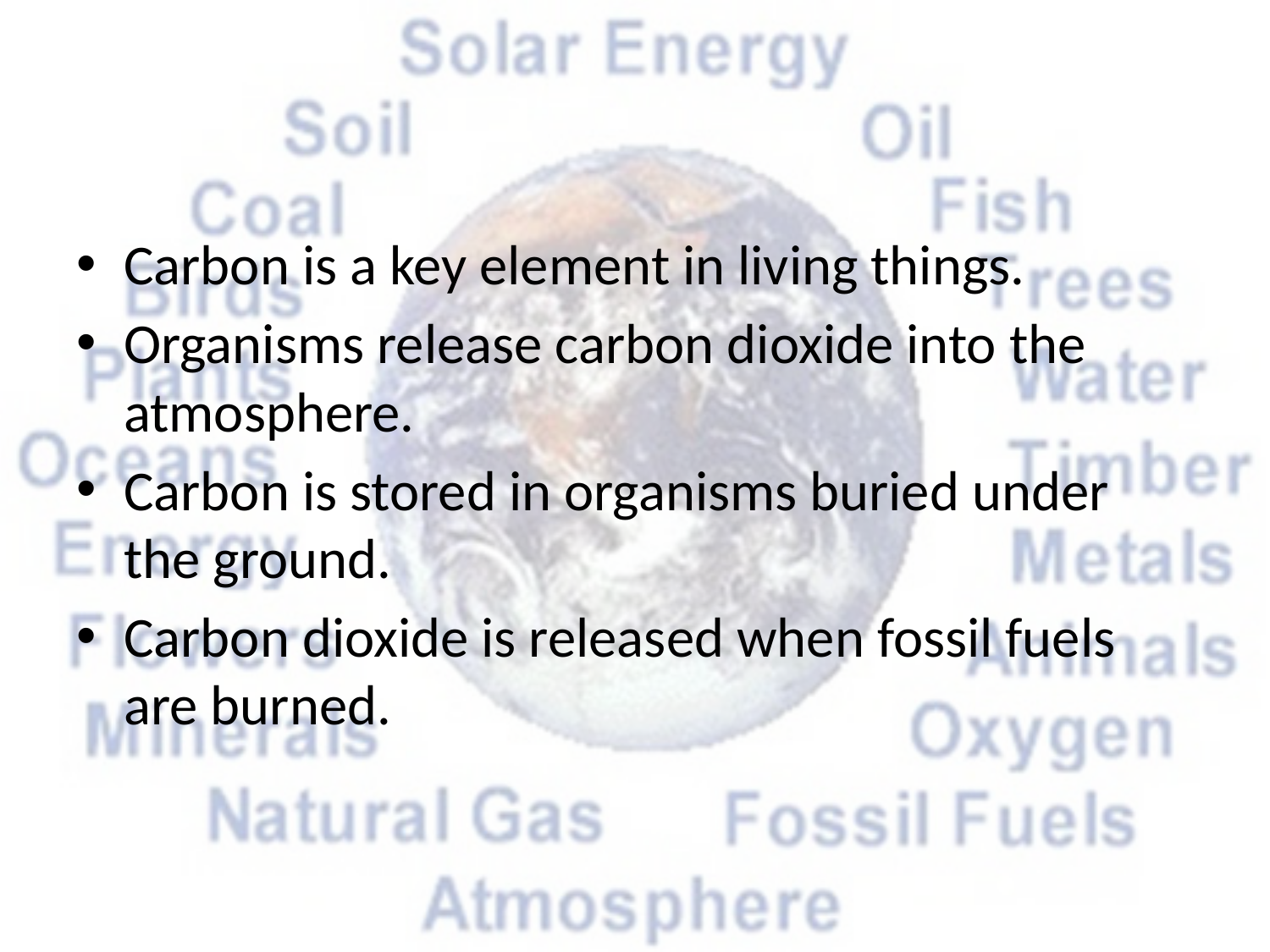

#
Carbon is a key element in living things.
Organisms release carbon dioxide into the atmosphere.
Carbon is stored in organisms buried under the ground.
Carbon dioxide is released when fossil fuels are burned.